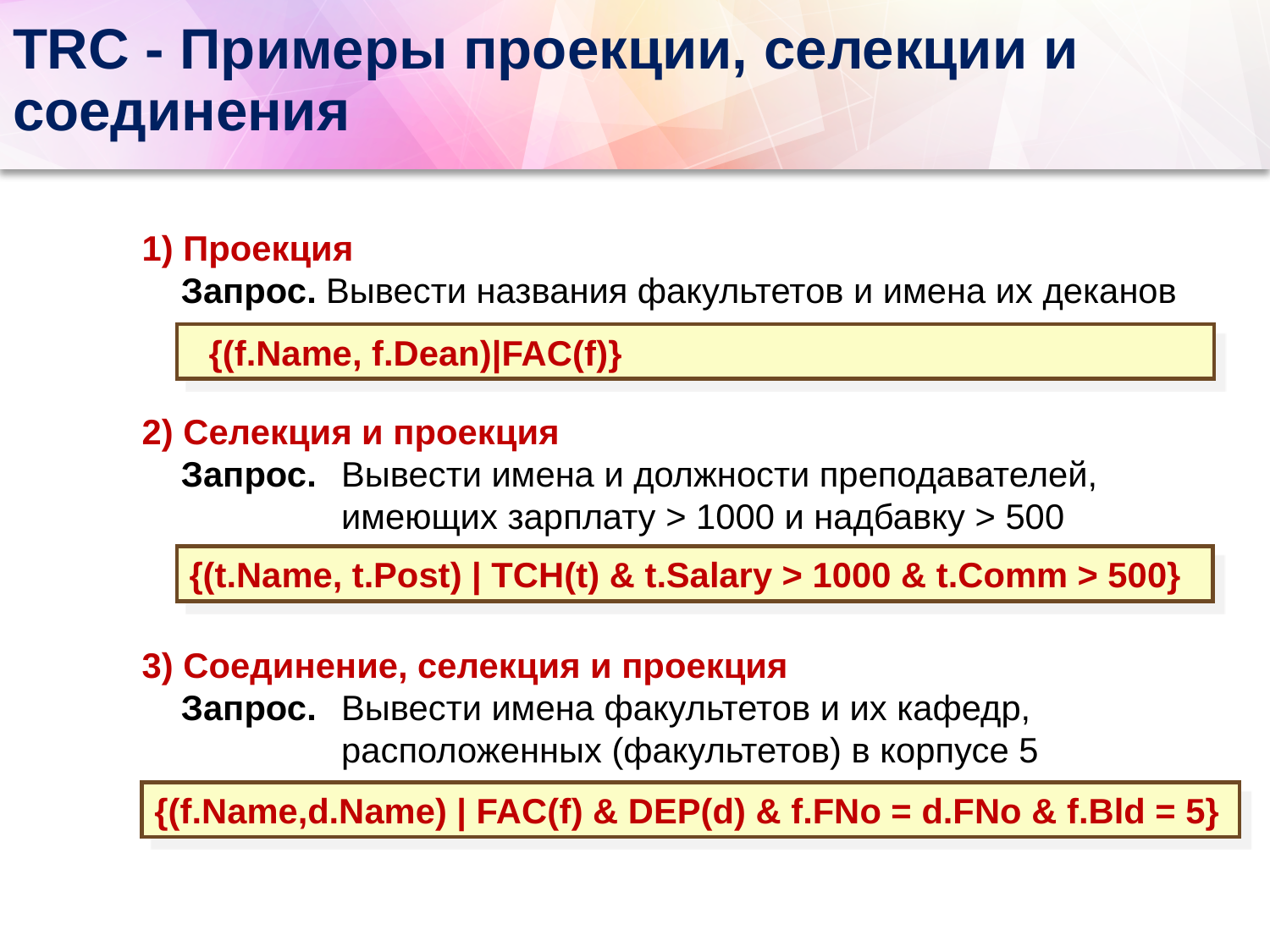

# TRC - Примеры проекции, селекции и соединения
1) Проекция
    Запрос. Вывести названия факультетов и имена их деканов
  {(f.Name, f.Dean)|FAC(f)}
2) Селекция и проекция
    Запрос. 	Вывести имена и должности преподавателей, имеющих зарплату > 1000 и надбавку > 500
{(t.Name, t.Post) | TCH(t) & t.Salary > 1000 & t.Comm > 500}
3) Соединение, селекция и проекция
    Запрос.	Вывести имена факультетов и их кафедр,
расположенных (факультетов) в корпусе 5
{(f.Name,d.Name) | FAC(f) & DEP(d) & f.FNo = d.FNo & f.Bld = 5}